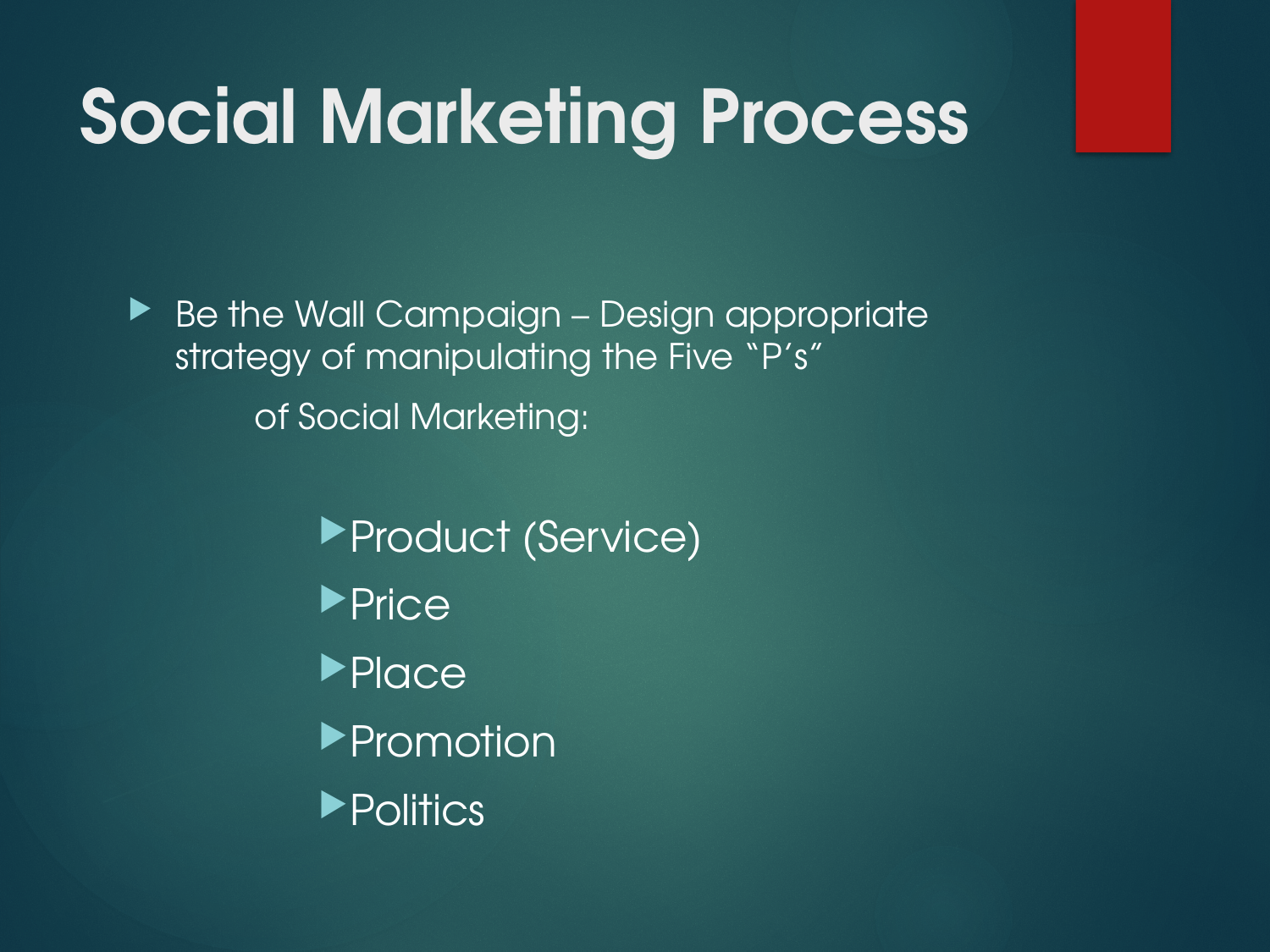

# Social Marketing Process
Be the Wall Campaign – Design appropriate strategy of manipulating the Five “P’s”
	of Social Marketing:

Product (Service)
Price
Place
Promotion
Politics